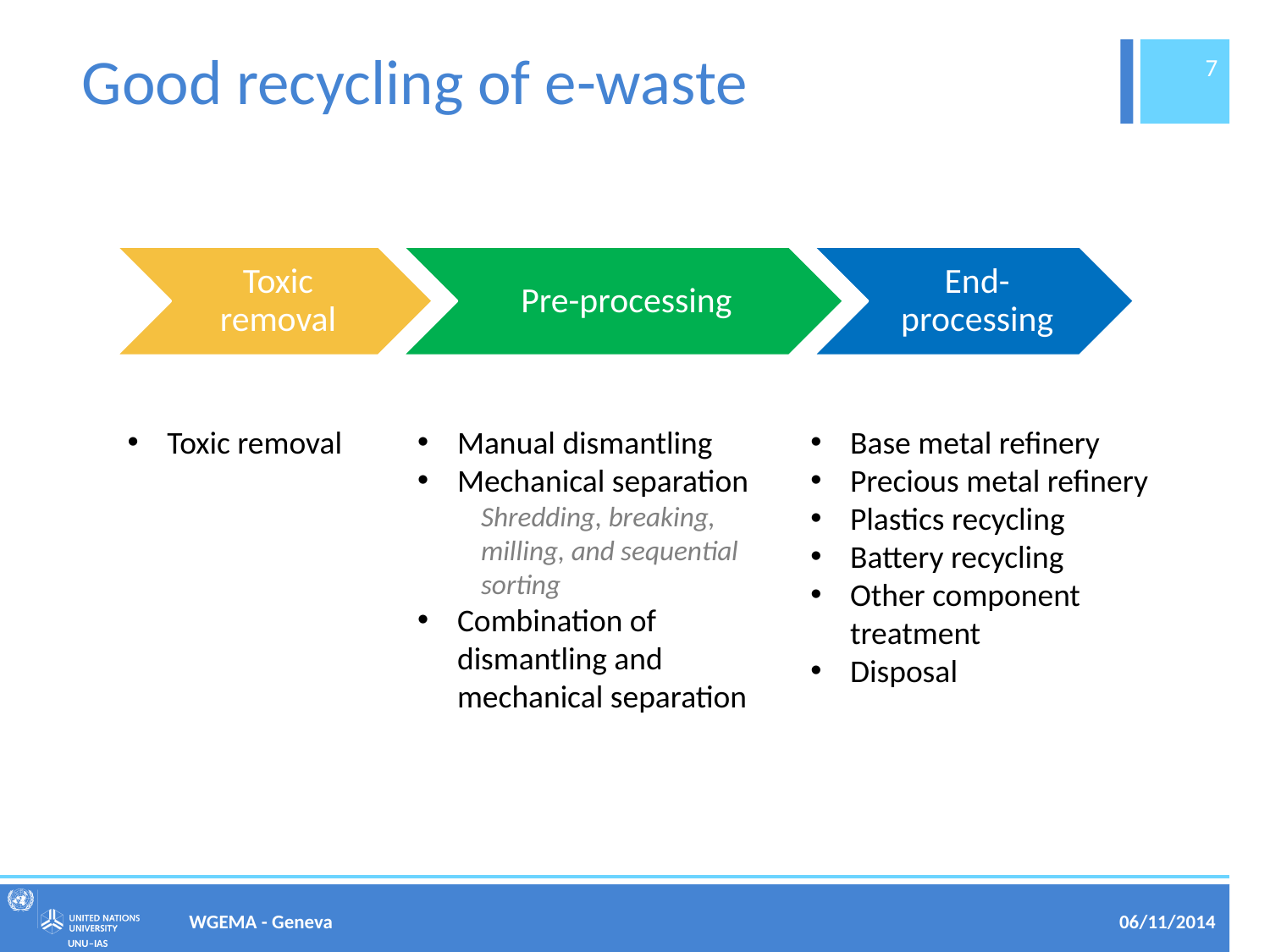

# Good recycling of e-waste
7
Toxic removal
Pre-processing
End-processing
Toxic removal
Manual dismantling
Mechanical separation
Shredding, breaking, milling, and sequential sorting
Combination of dismantling and mechanical separation
Base metal refinery
Precious metal refinery
Plastics recycling
Battery recycling
Other component treatment
Disposal
WGEMA - Geneva
06/11/2014